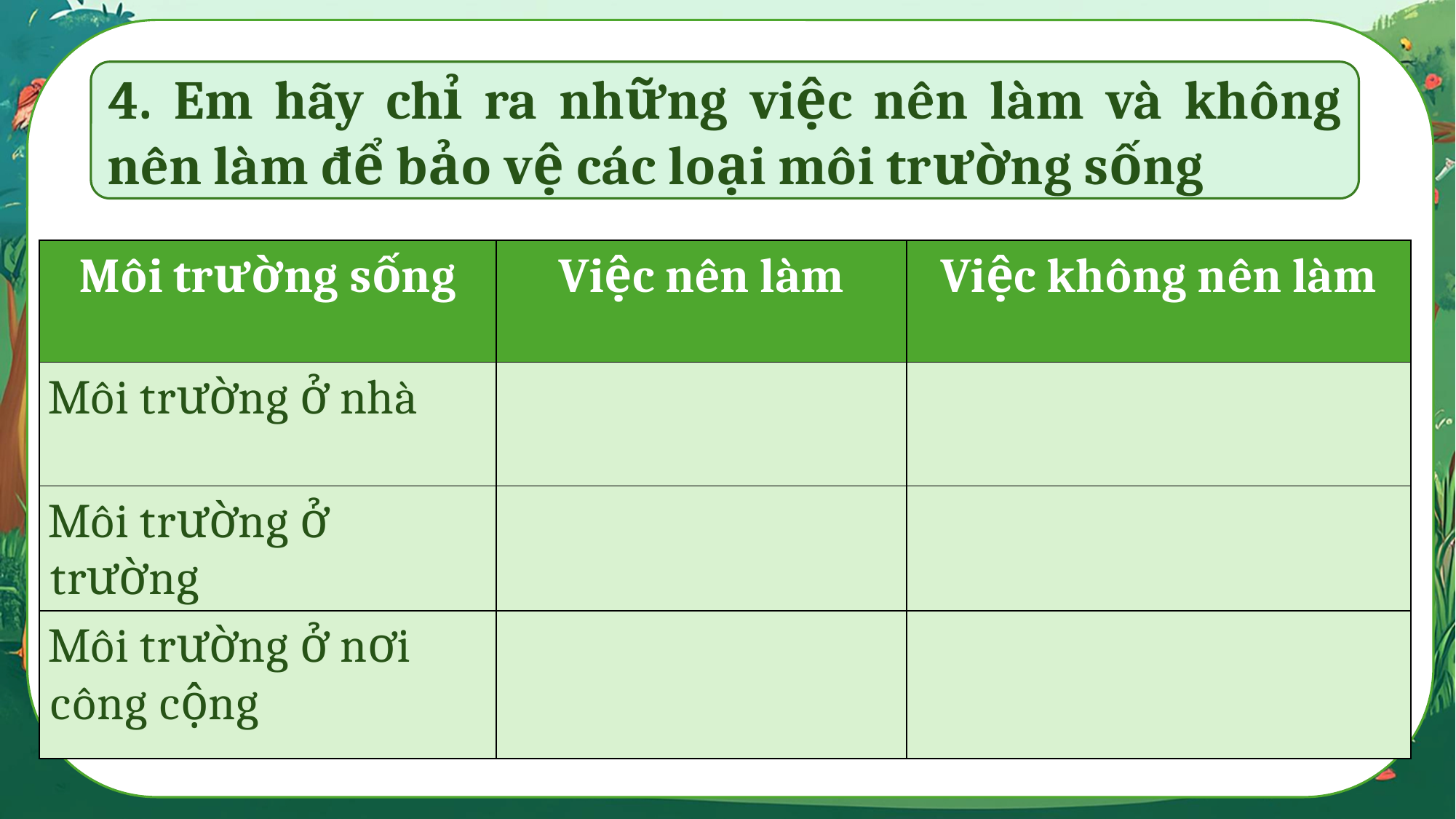

4. Em hãy chỉ ra những việc nên làm và không nên làm để bảo vệ các loại môi trường sống
| Môi trường sống | Việc nên làm | Việc không nên làm |
| --- | --- | --- |
| Môi trường ở nhà |  |  |
| Môi trường ở trường |  |  |
| Môi trường ở nơi công cộng |  |  |